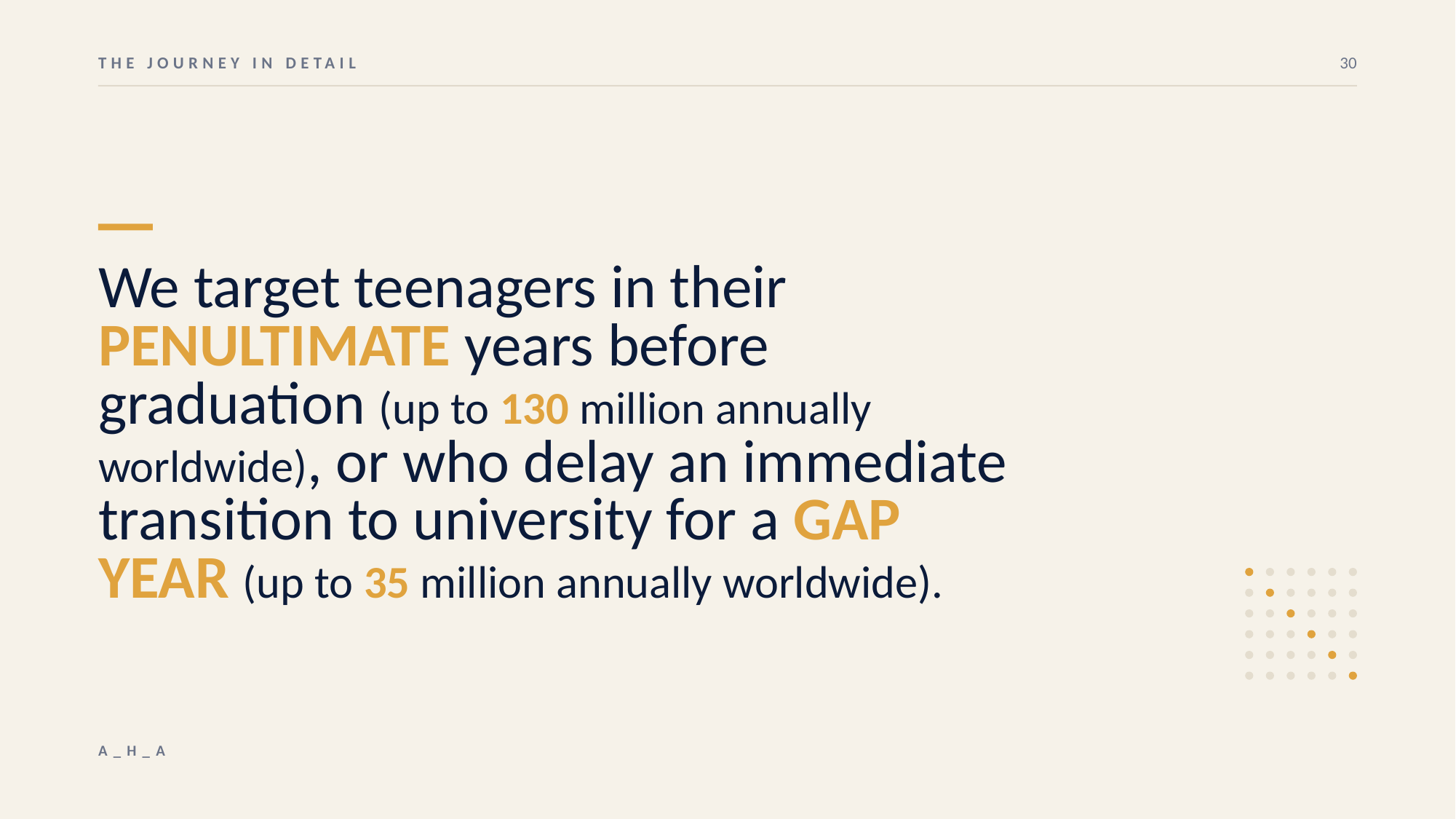

THE JOURNEY IN DETAIL
30

We target teenagers in their PENULTIMATE years before graduation (up to 130 million annually worldwide), or who delay an immediate transition to university for a GAP YEAR (up to 35 million annually worldwide).

A_H_A